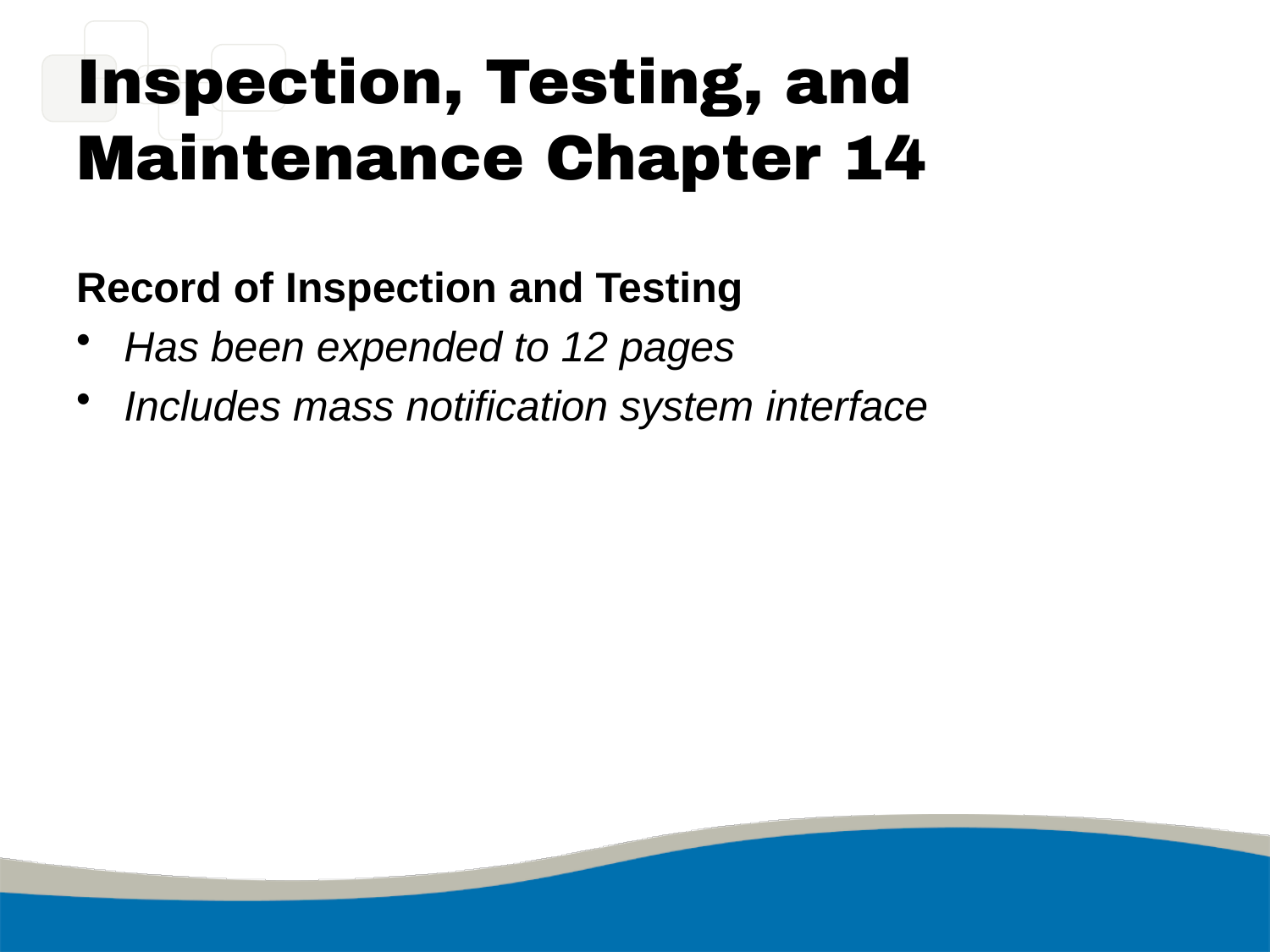

# Inspection, Testing, and Maintenance Chapter 14
Record of Inspection and Testing
Has been expended to 12 pages
Includes mass notification system interface